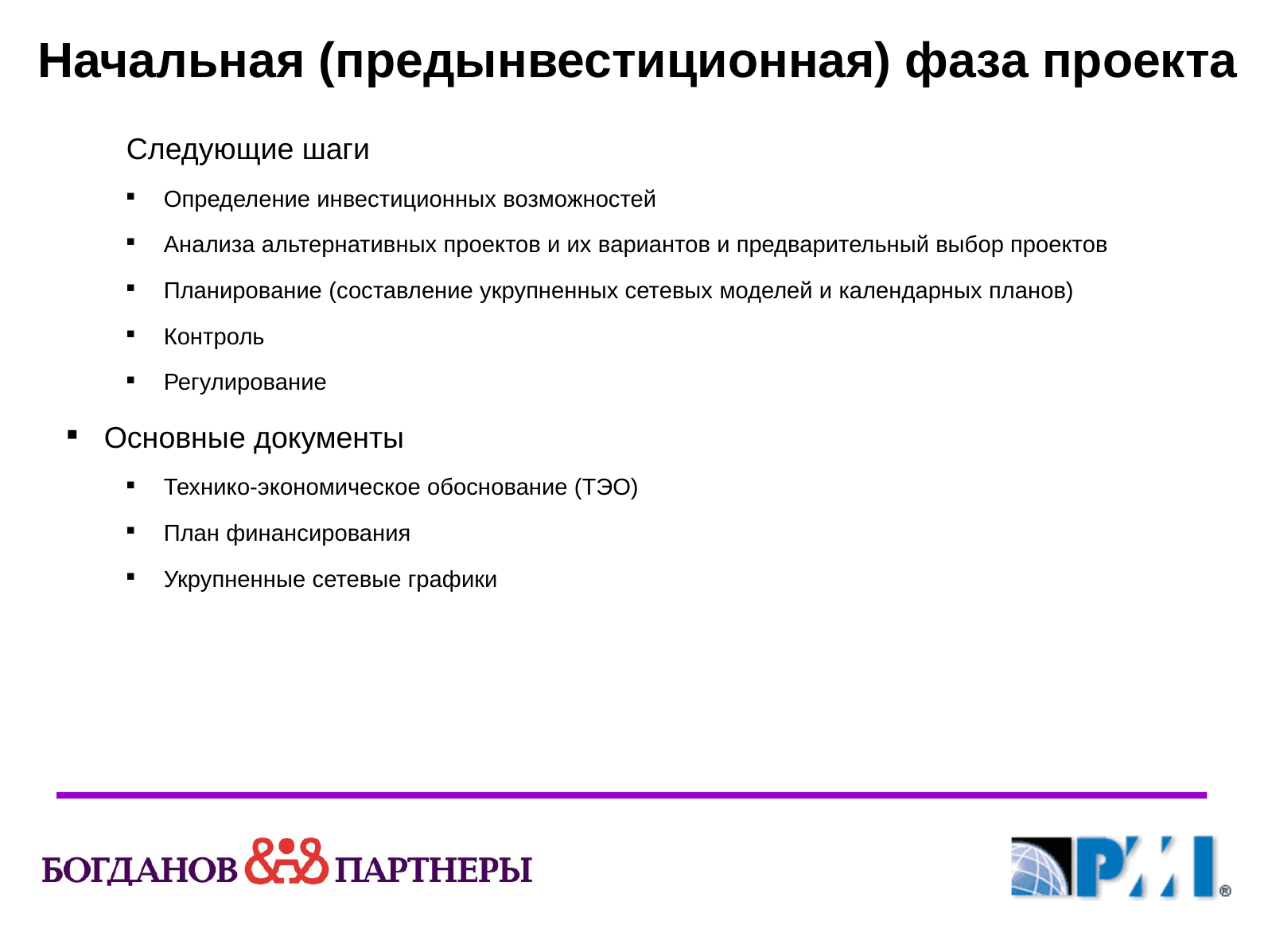

Начальная (предынвестиционная) фаза проекта
Следующие шаги
Определение инвестиционных возможностей
Анализа альтернативных проектов и их вариантов и предварительный выбор проектов
Планирование (составление укрупненных сетевых моделей и календарных планов)
Контроль
Регулирование
Основные документы
Технико-экономическое обоснование (ТЭО)
План финансирования
Укрупненные сетевые графики